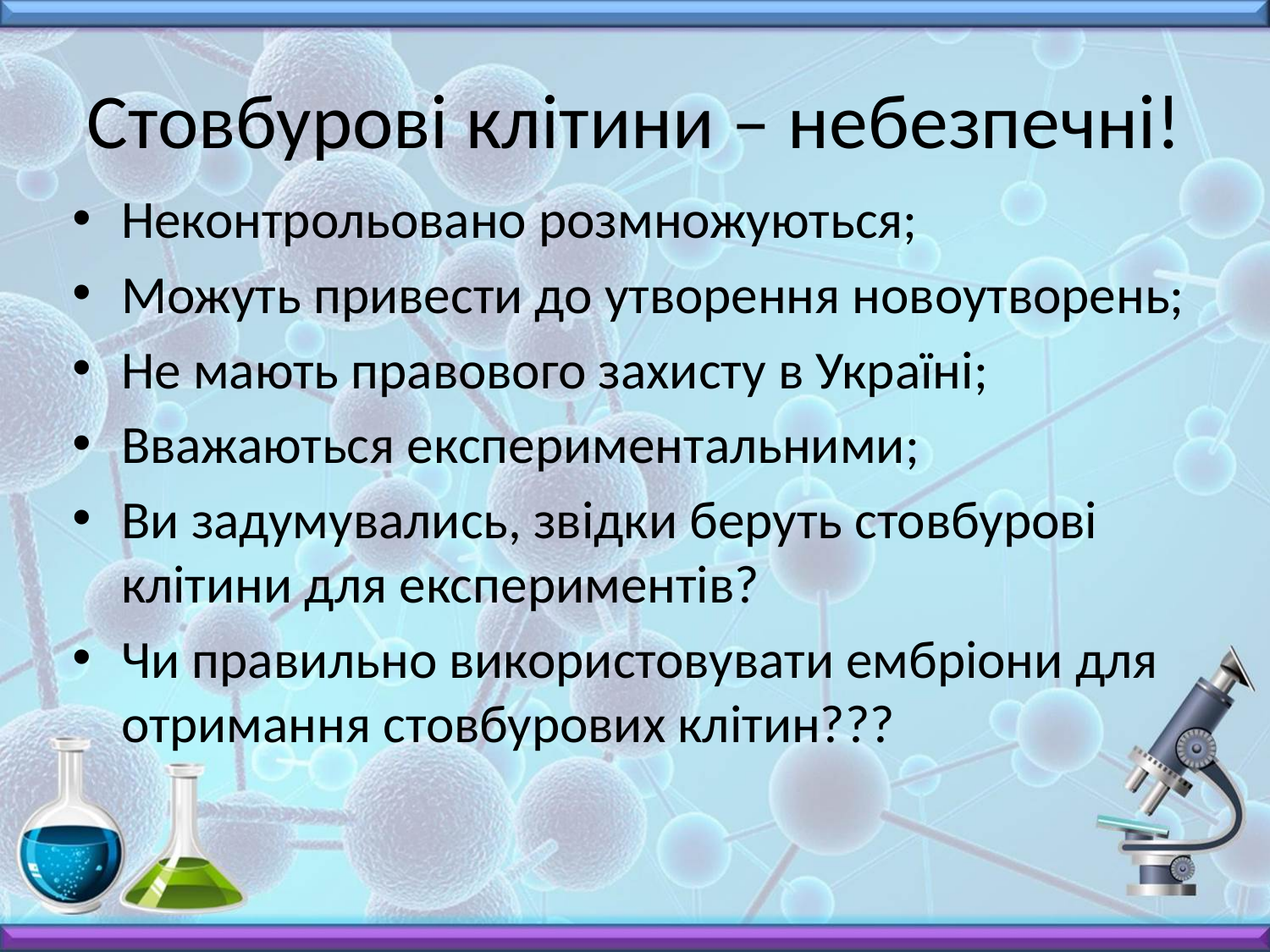

# Стовбурові клітини – небезпечні!
Неконтрольовано розмножуються;
Можуть привести до утворення новоутворень;
Не мають правового захисту в Україні;
Вважаються експериментальними;
Ви задумувались, звідки беруть стовбурові клітини для експериментів?
Чи правильно використовувати ембріони для отримання стовбурових клітин???